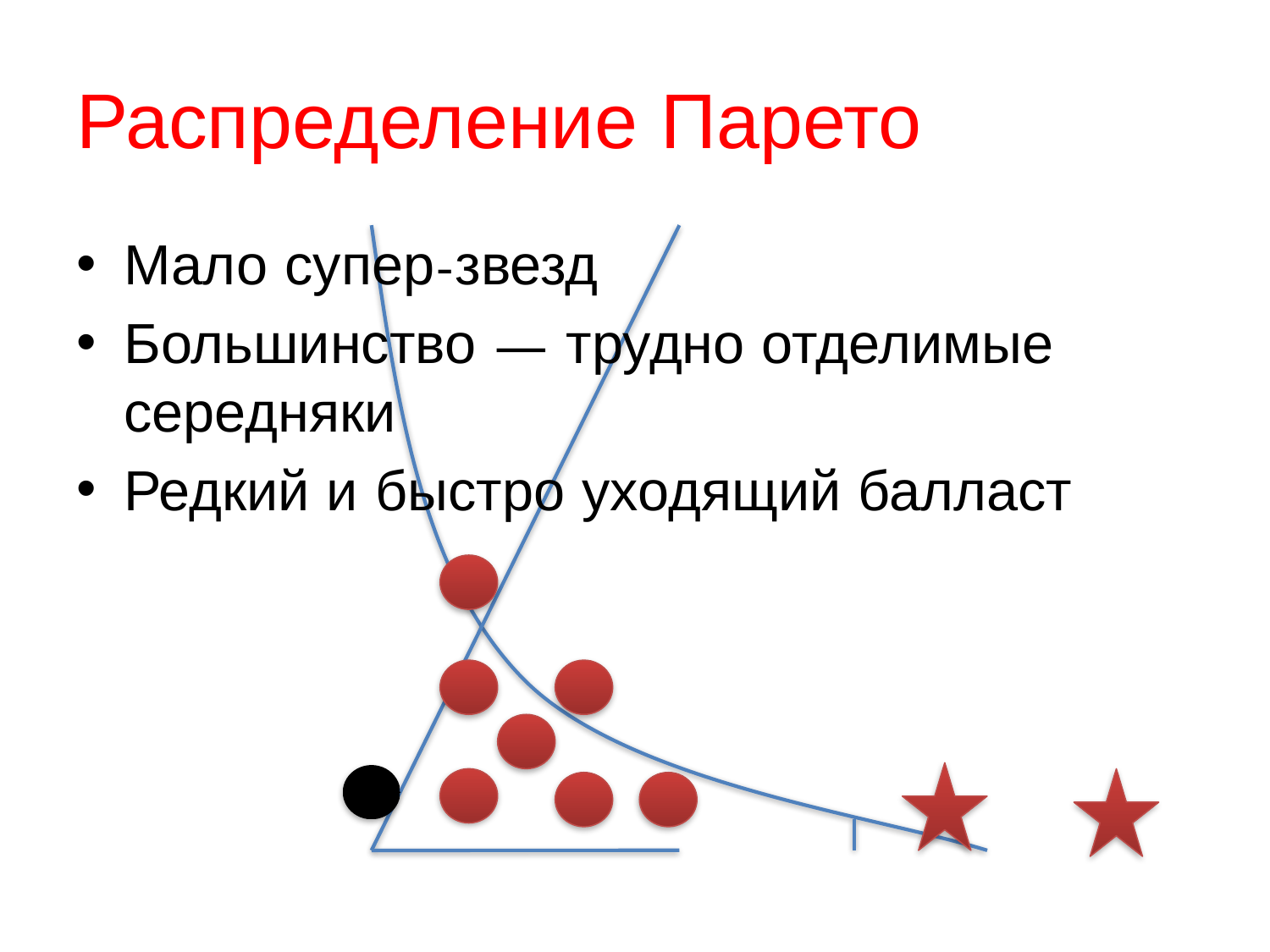

# Распределение Парето
Мало супер-звезд
Большинство — трудно отделимые середняки
Редкий и быстро уходящий балласт